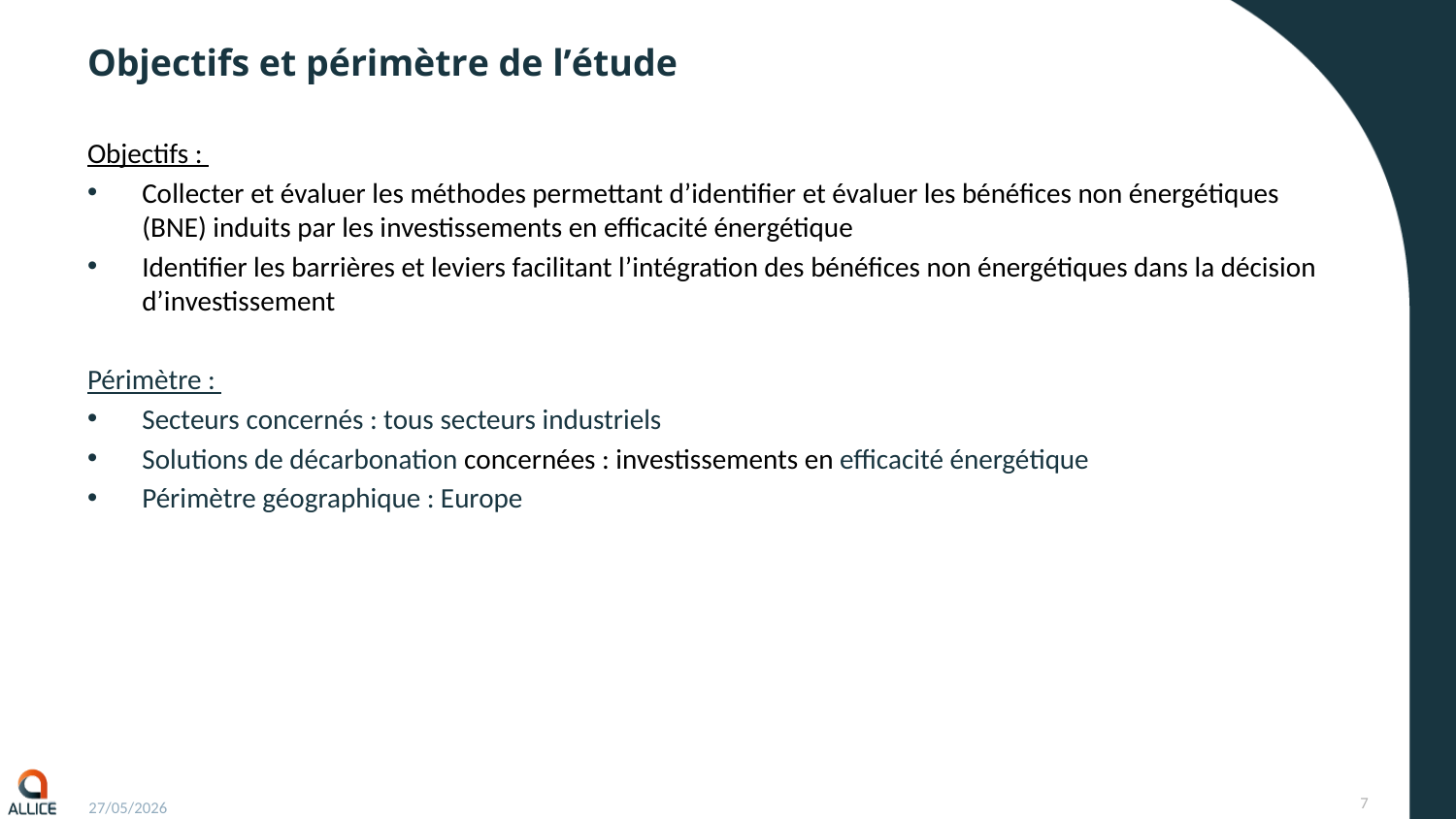

# Objectifs et périmètre de l’étude
Objectifs :
Collecter et évaluer les méthodes permettant d’identifier et évaluer les bénéfices non énergétiques (BNE) induits par les investissements en efficacité énergétique
Identifier les barrières et leviers facilitant l’intégration des bénéfices non énergétiques dans la décision d’investissement

Périmètre :
Secteurs concernés : tous secteurs industriels
Solutions de décarbonation concernées : investissements en efficacité énergétique
Périmètre géographique : Europe

27/05/2026

7